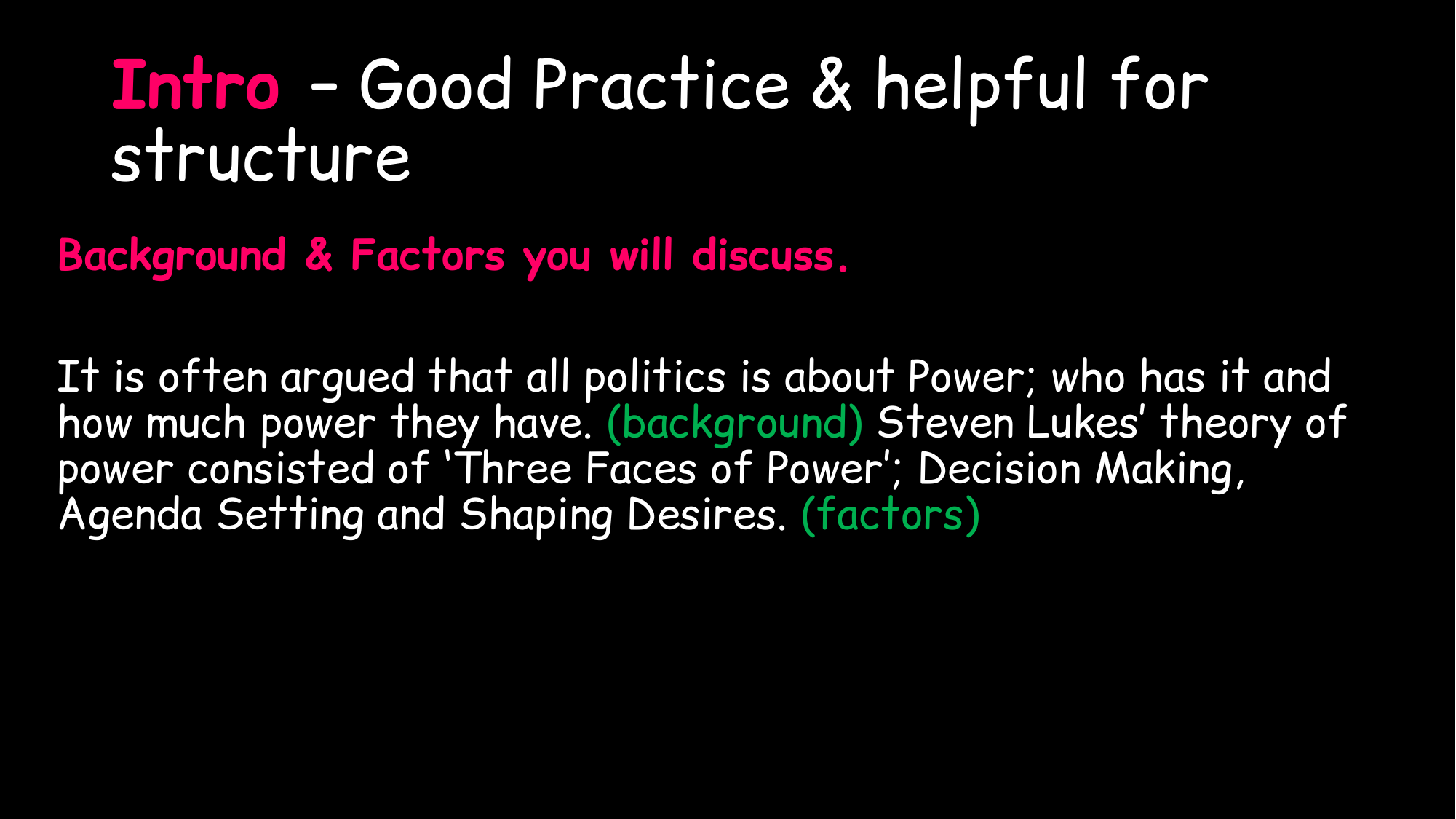

# Intro – Good Practice & helpful for structure
Background & Factors you will discuss.

It is often argued that all politics is about Power; who has it and how much power they have. (background) Steven Lukes’ theory of power consisted of ‘Three Faces of Power’; Decision Making, Agenda Setting and Shaping Desires. (factors)